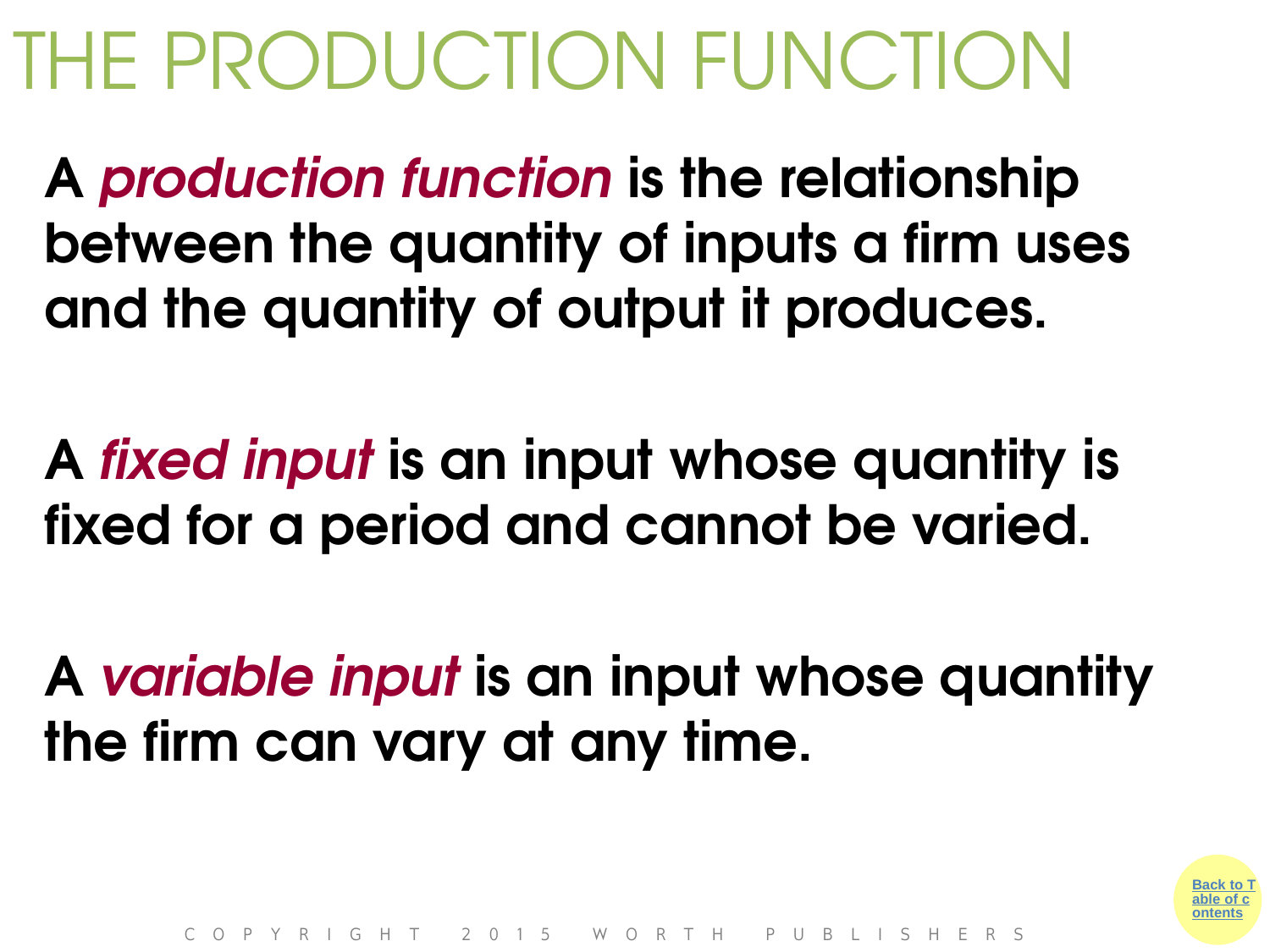

# THE PRODUCTION FUNCTION
A production function is the relationship between the quantity of inputs a firm uses and the quantity of output it produces.

A fixed input is an input whose quantity is fixed for a period and cannot be varied.

A variable input is an input whose quantity the firm can vary at any time.
Copyright 2015 Worth Publishers